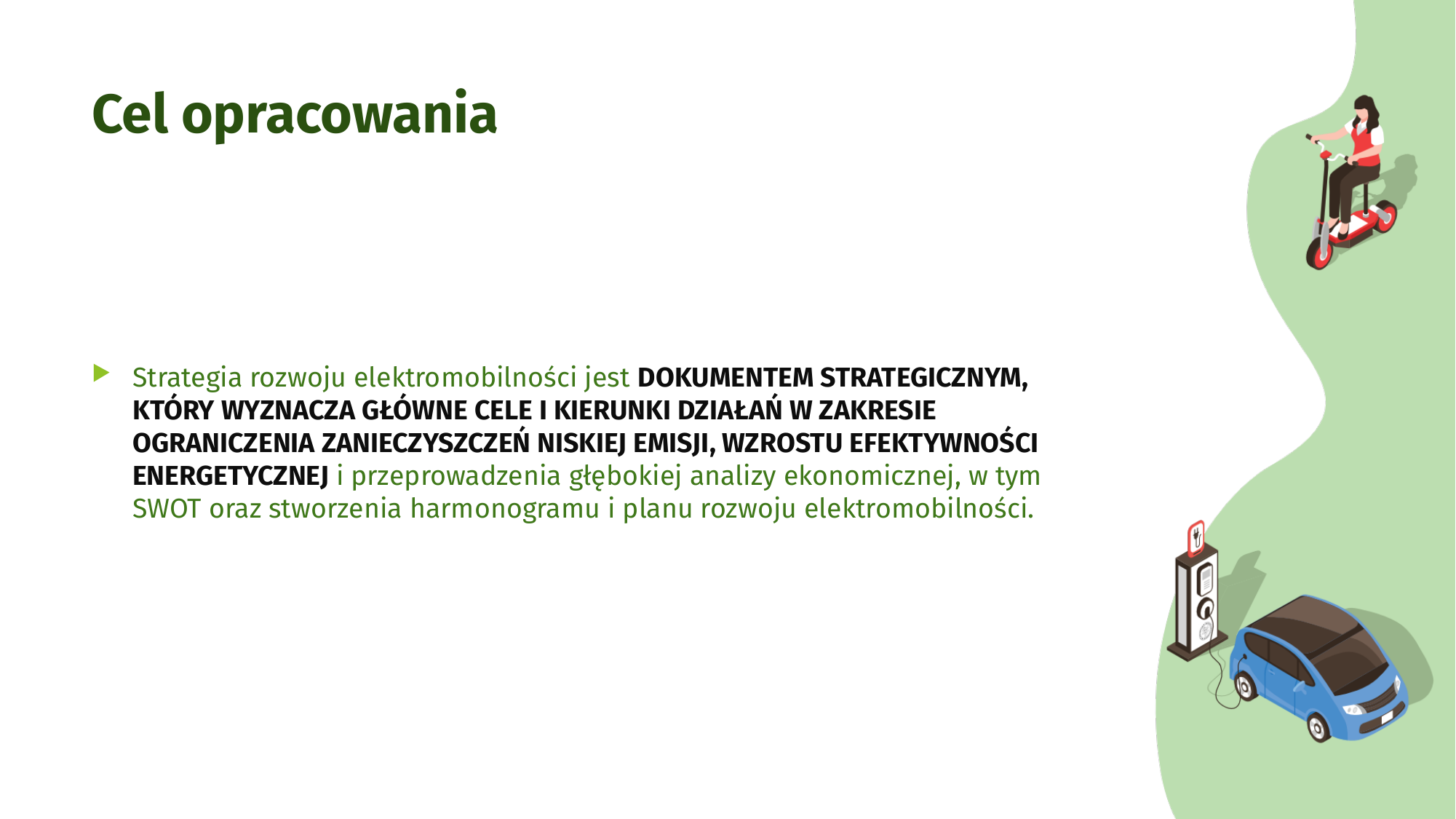

# Cel opracowania

Strategia rozwoju elektromobilności jest DOKUMENTEM STRATEGICZNYM, KTÓRY WYZNACZA GŁÓWNE CELE I KIERUNKI DZIAŁAŃ W ZAKRESIE OGRANICZENIA ZANIECZYSZCZEŃ NISKIEJ EMISJI, WZROSTU EFEKTYWNOŚCI ENERGETYCZNEJ i przeprowadzenia głębokiej analizy ekonomicznej, w tym SWOT oraz stworzenia harmonogramu i planu rozwoju elektromobilności.